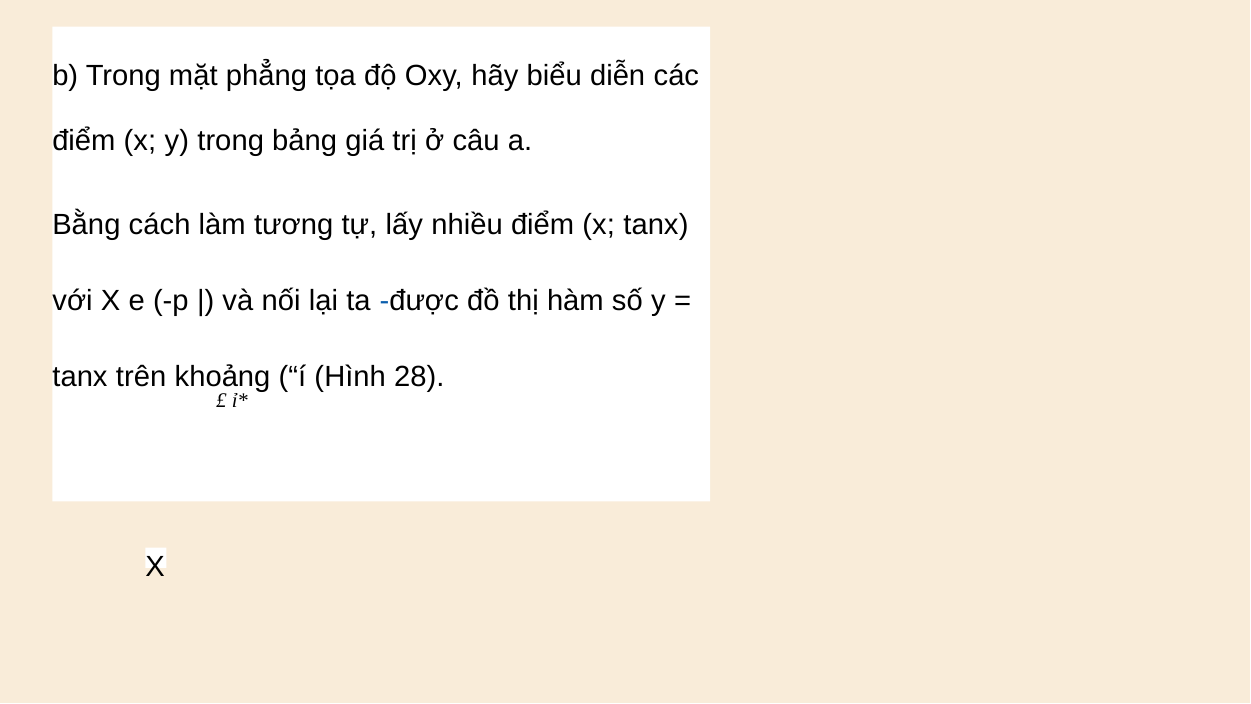

b) Trong mặt phẳng tọa độ Oxy, hãy biểu diễn các điểm (x; y) trong bảng giá trị ở câu a.
Bằng cách làm tương tự, lấy nhiều điểm (x; tanx) với X e (-p |) và nối lại ta -được đồ thị hàm số y = tanx trên khoảng (“í (Hình 28).
£ ỉ*
X